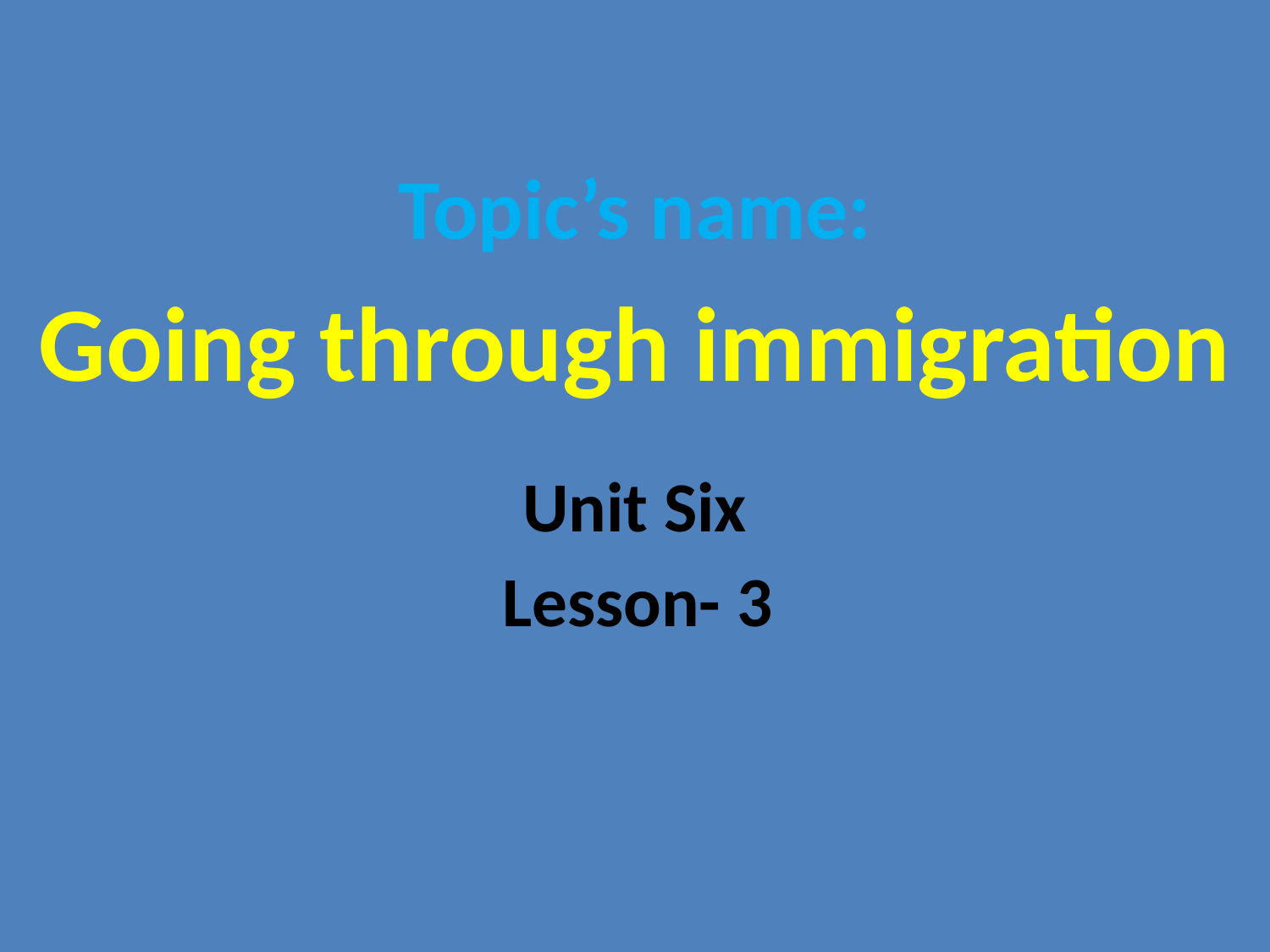

Topic’s name:
Going through immigration
Unit Six
Lesson- 3